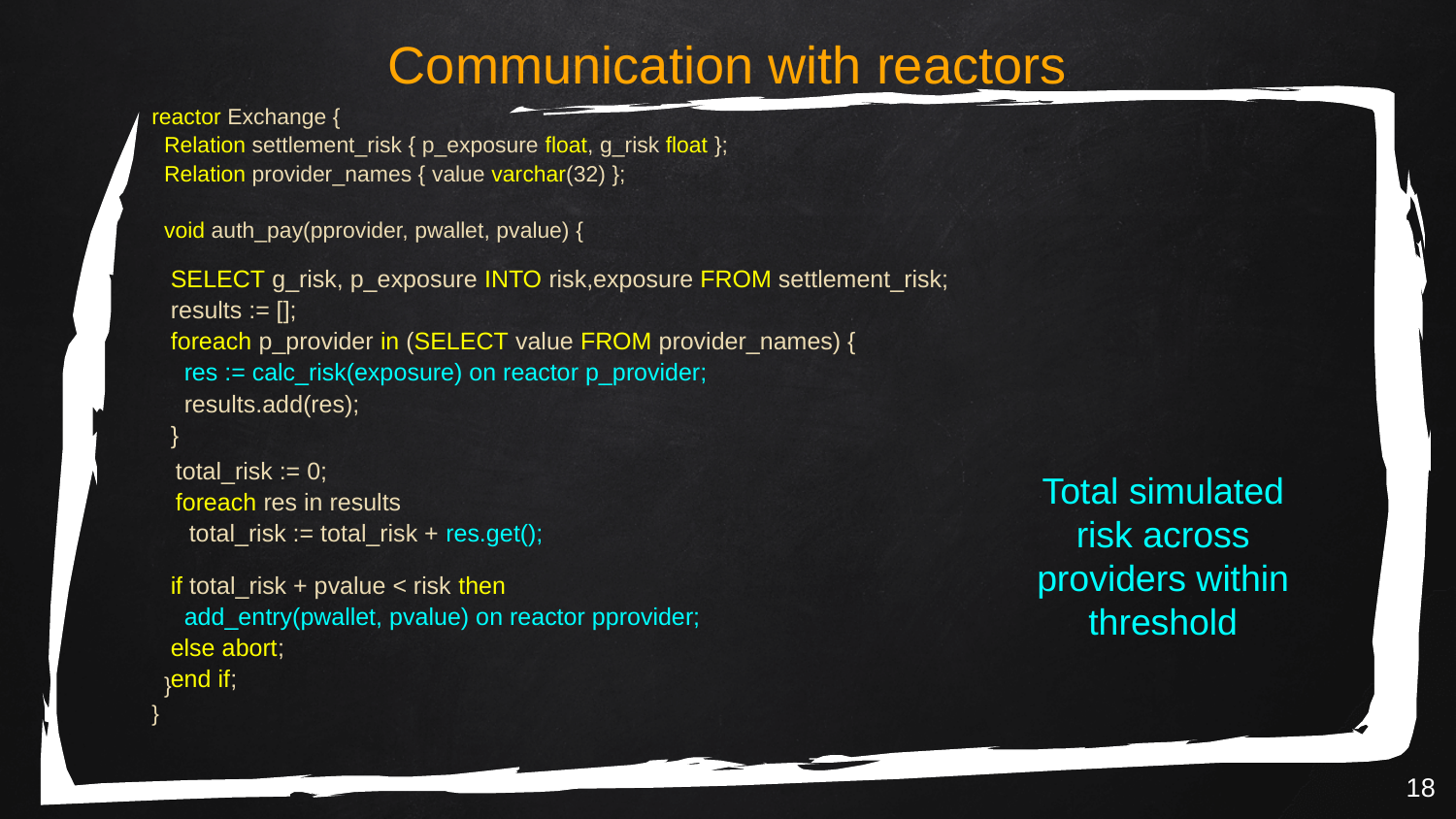

# Communication with reactors

| reactor Exchange { Relation settlement\_risk { p\_exposure float, g\_risk float }; Relation provider\_names { value varchar(32) }; void auth\_pay(pprovider, pwallet, pvalue) { } } |
| --- |
| SELECT g\_risk, p\_exposure INTO risk,exposure FROM settlement\_risk; results := []; foreach p\_provider in (SELECT value FROM provider\_names) { res := calc\_risk(exposure) on reactor p\_provider; results.add(res); } |
| --- |
| total\_risk := 0; foreach res in results total\_risk := total\_risk + res.get(); |
| --- |
Total simulated risk across providers within threshold
| if total\_risk + pvalue < risk then add\_entry(pwallet, pvalue) on reactor pprovider; else abort; end if; |
| --- |
18